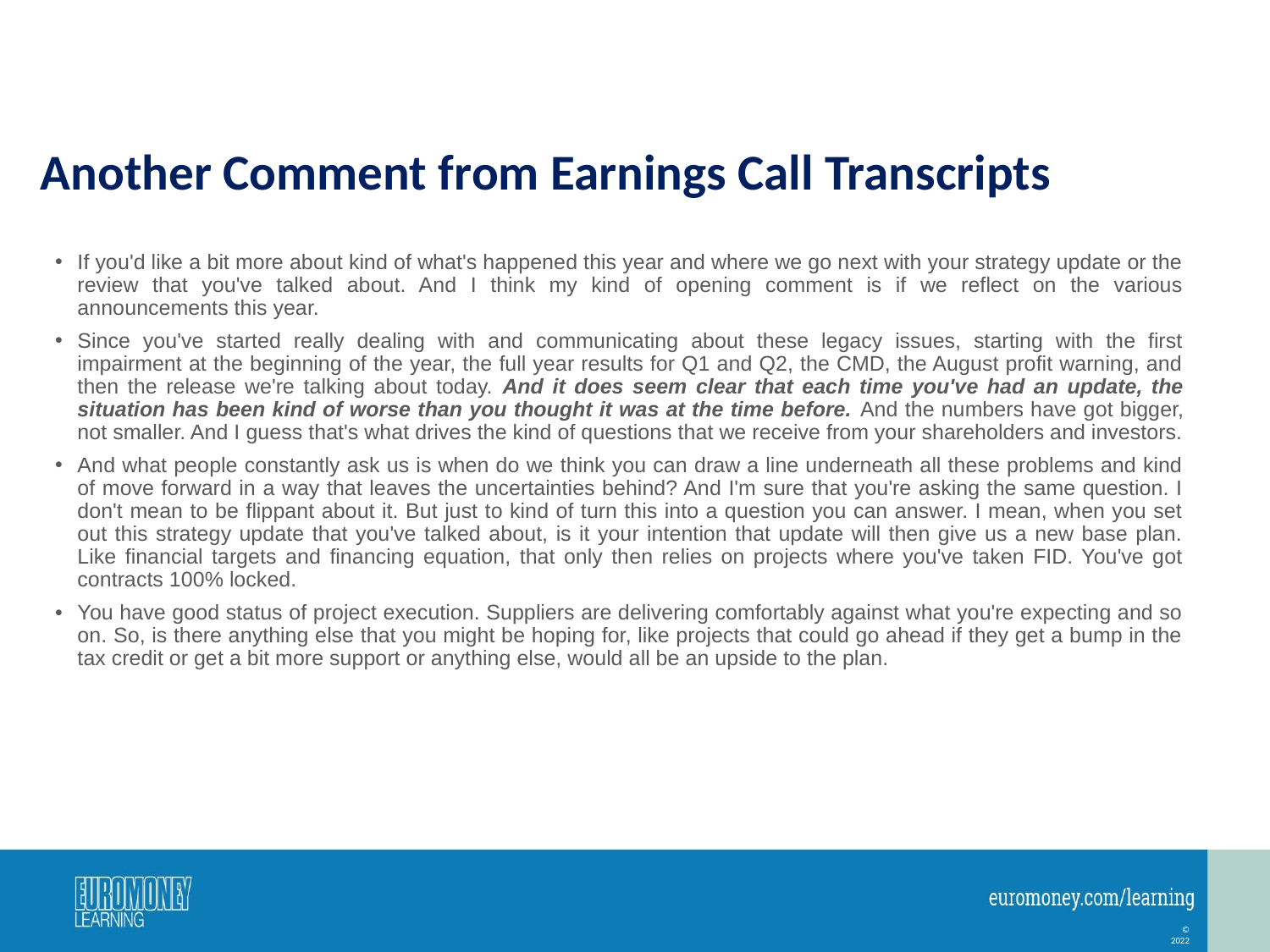

# Another Comment from Earnings Call Transcripts
If you'd like a bit more about kind of what's happened this year and where we go next with your strategy update or the review that you've talked about. And I think my kind of opening comment is if we reflect on the various announcements this year.
Since you've started really dealing with and communicating about these legacy issues, starting with the first impairment at the beginning of the year, the full year results for Q1 and Q2, the CMD, the August profit warning, and then the release we're talking about today. And it does seem clear that each time you've had an update, the situation has been kind of worse than you thought it was at the time before. And the numbers have got bigger, not smaller. And I guess that's what drives the kind of questions that we receive from your shareholders and investors.
And what people constantly ask us is when do we think you can draw a line underneath all these problems and kind of move forward in a way that leaves the uncertainties behind? And I'm sure that you're asking the same question. I don't mean to be flippant about it. But just to kind of turn this into a question you can answer. I mean, when you set out this strategy update that you've talked about, is it your intention that update will then give us a new base plan. Like financial targets and financing equation, that only then relies on projects where you've taken FID. You've got contracts 100% locked.
You have good status of project execution. Suppliers are delivering comfortably against what you're expecting and so on. So, is there anything else that you might be hoping for, like projects that could go ahead if they get a bump in the tax credit or get a bit more support or anything else, would all be an upside to the plan.
132